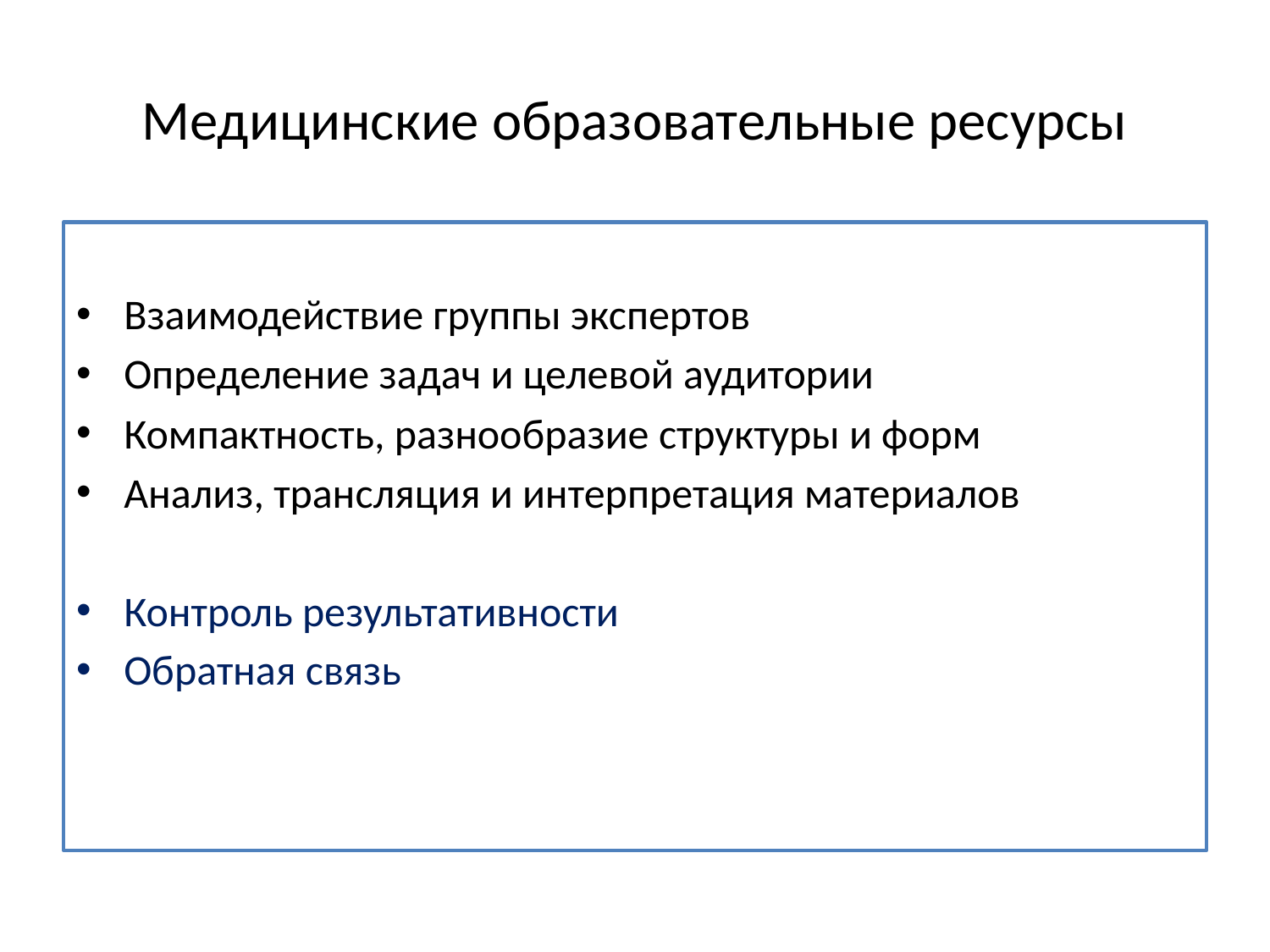

# Медицинские образовательные ресурсы

Взаимодействие группы экспертов
Определение задач и целевой аудитории
Компактность, разнообразие структуры и форм
Анализ, трансляция и интерпретация материалов

Контроль результативности
Обратная связь